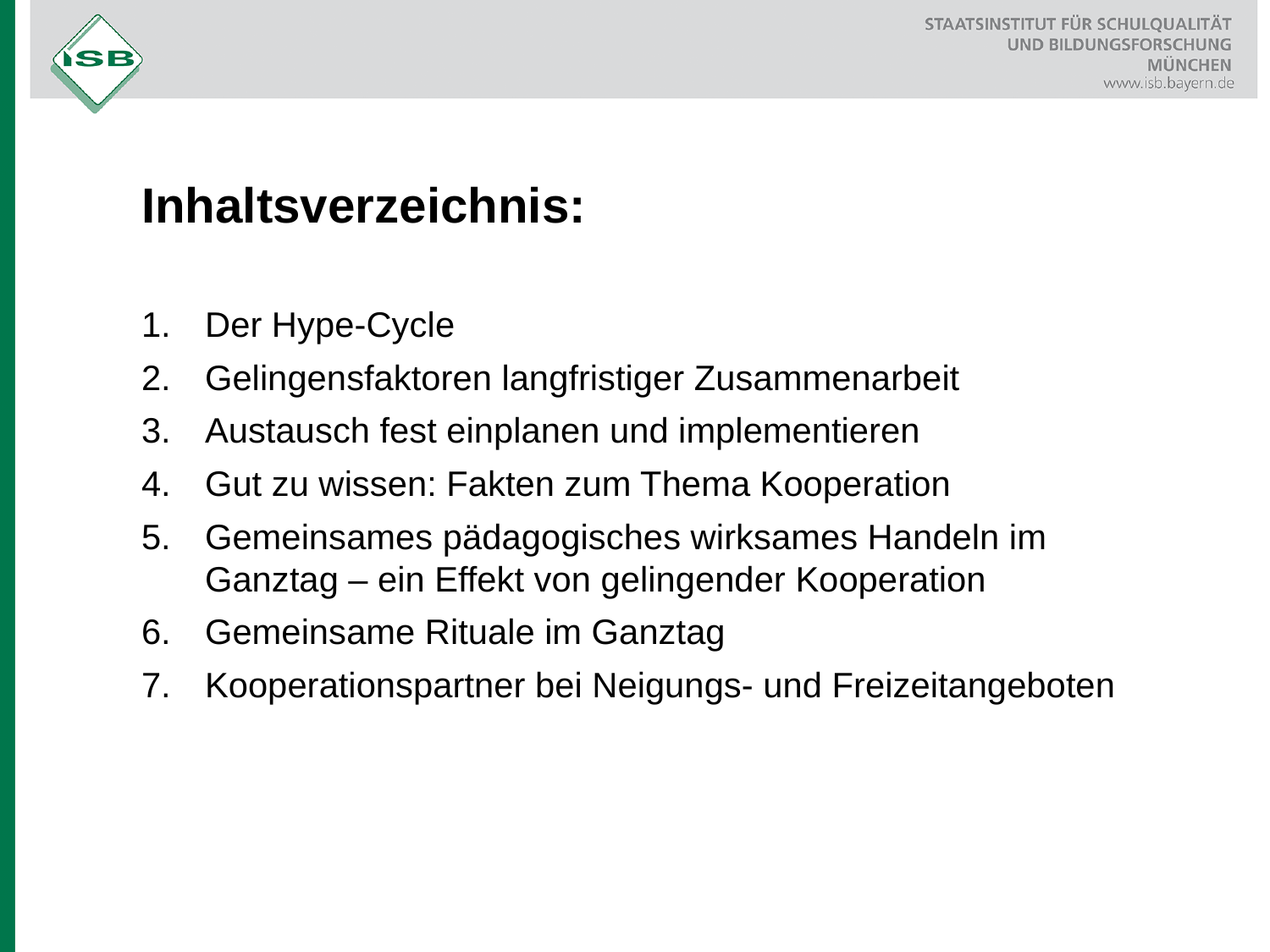

Inhaltsverzeichnis:

Der Hype-Cycle
Gelingensfaktoren langfristiger Zusammenarbeit
Austausch fest einplanen und implementieren
Gut zu wissen: Fakten zum Thema Kooperation
Gemeinsames pädagogisches wirksames Handeln im Ganztag – ein Effekt von gelingender Kooperation
Gemeinsame Rituale im Ganztag
Kooperationspartner bei Neigungs- und Freizeitangeboten